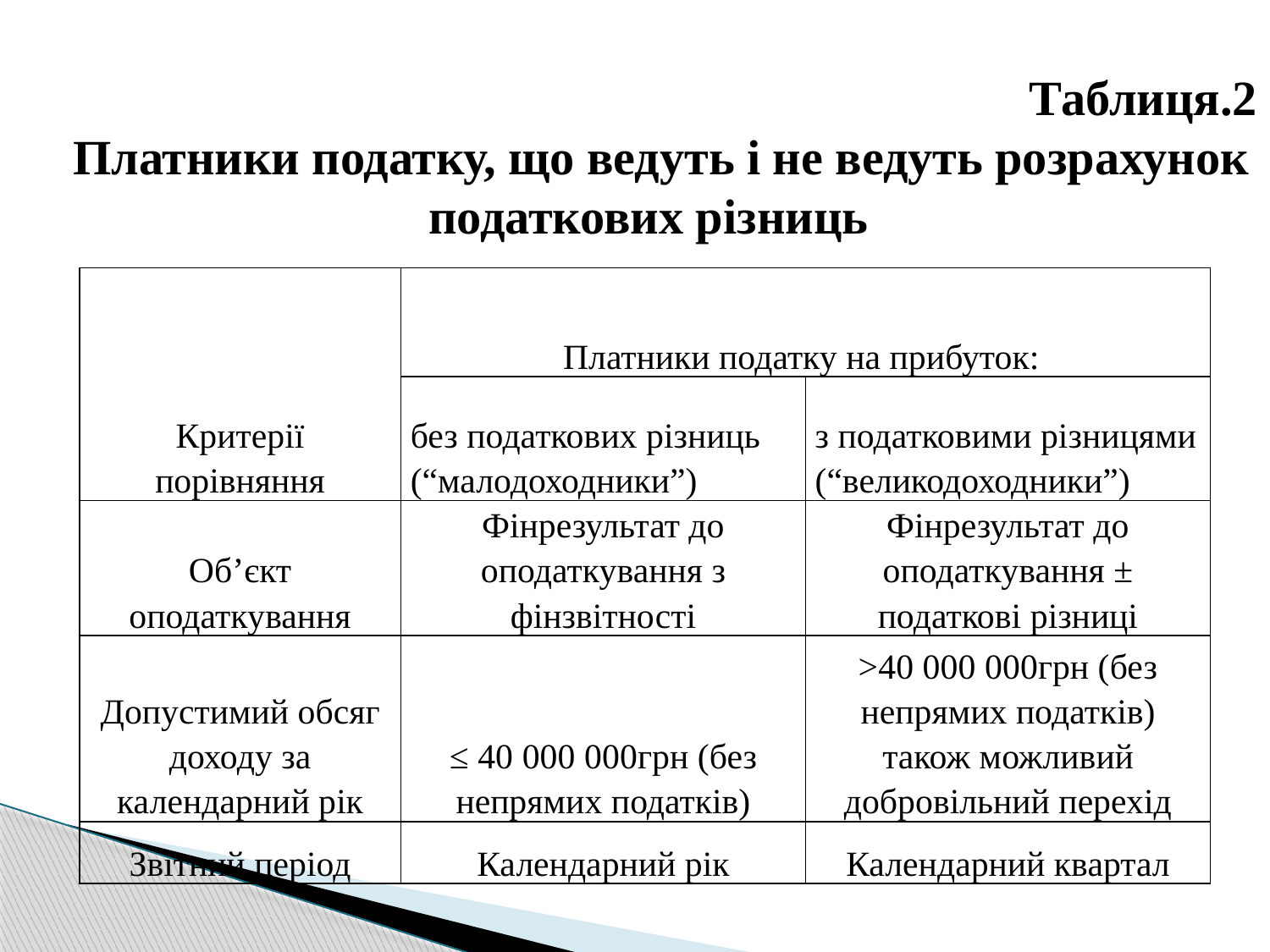

Таблиця.2
 Платники податку, що ведуть і не ведуть розрахунок податкових різниць
| Критерії порівняння | Платники податку на прибуток: |  |
| --- | --- | --- |
|  | без податкових різниць (“малодоходники”) | з податковими різницями (“великодоходники”) |
| Об’єкт оподаткування | Фінрезультат до оподаткування з фінзвітності | Фінрезультат до оподаткування ± податкові різниці |
| Допустимий обсяг доходу за календарний рік | ≤ 40 000 000грн (без непрямих податків) | >40 000 000грн (без непрямих податків) також можливий добровільний перехід |
| Звітний період | Календарний рік | Календарний квартал |